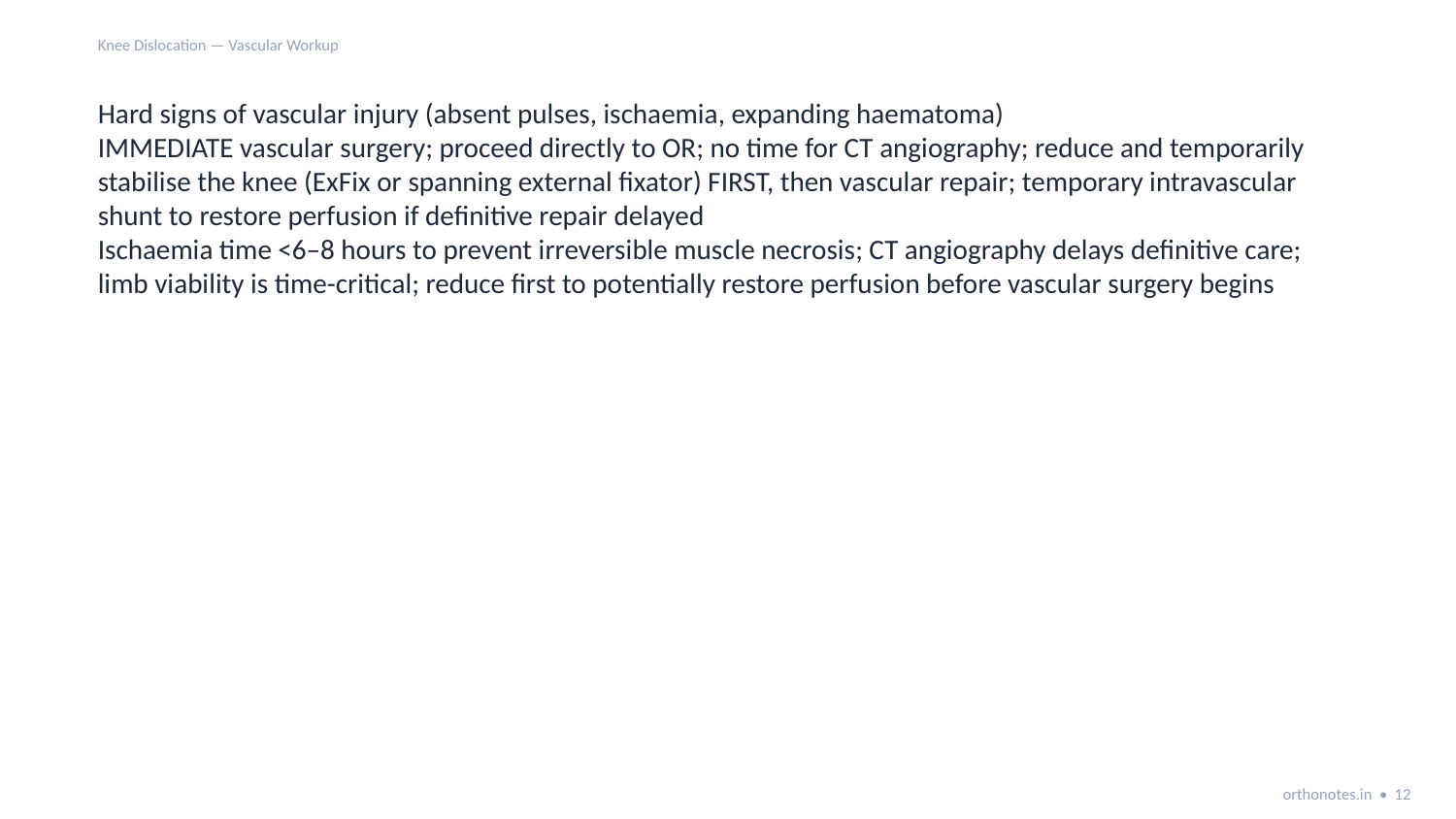

Knee Dislocation — Vascular Workup
Hard signs of vascular injury (absent pulses, ischaemia, expanding haematoma)
IMMEDIATE vascular surgery; proceed directly to OR; no time for CT angiography; reduce and temporarily stabilise the knee (ExFix or spanning external fixator) FIRST, then vascular repair; temporary intravascular shunt to restore perfusion if definitive repair delayed
Ischaemia time <6–8 hours to prevent irreversible muscle necrosis; CT angiography delays definitive care; limb viability is time-critical; reduce first to potentially restore perfusion before vascular surgery begins
orthonotes.in  •  12